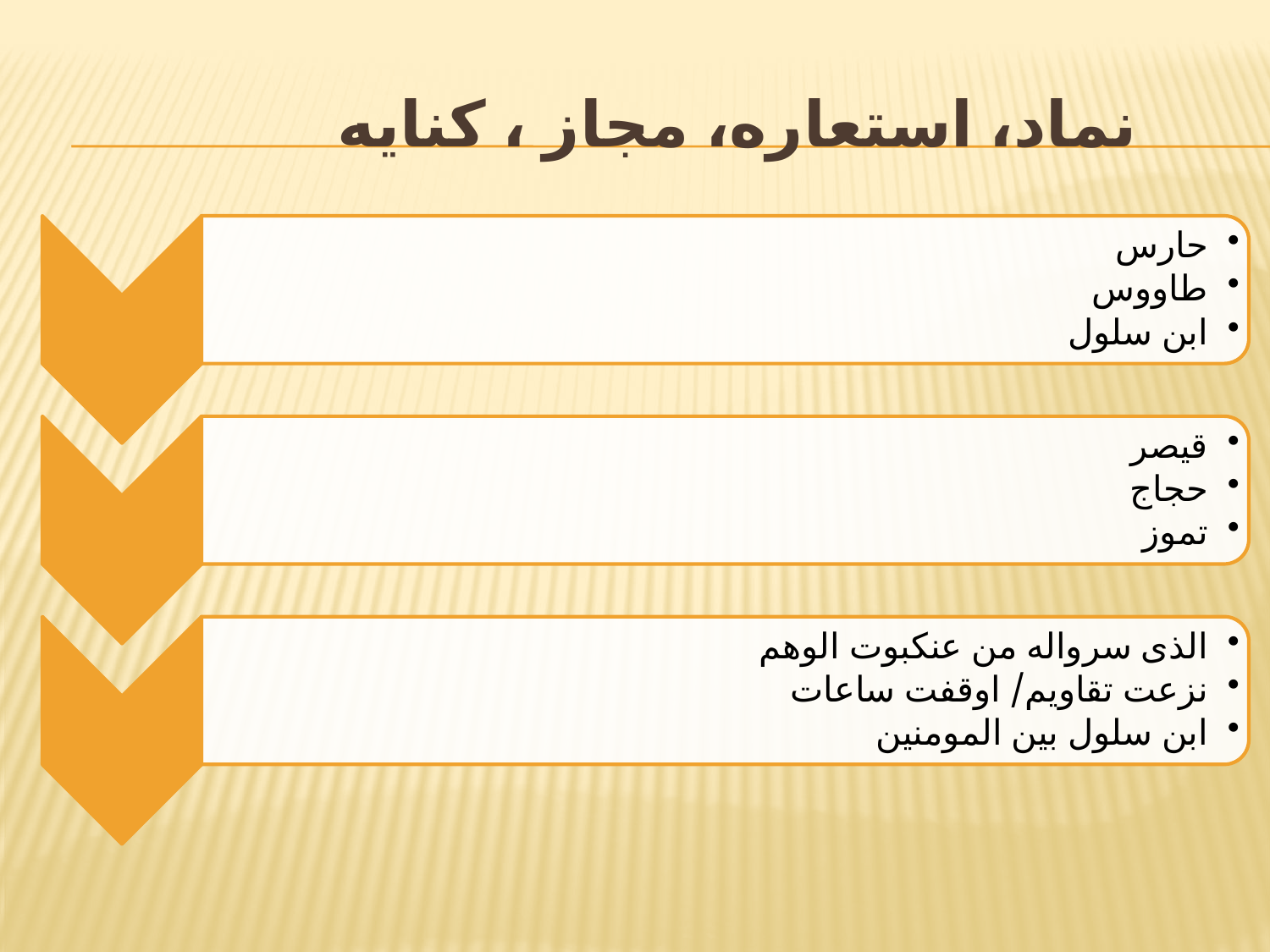

# نماد، استعاره، مجاز ، کنایه

حارس
طاووس
ابن سلول

قیصر
حجاج
تموز

الذی سرواله من عنکبوت الوهم
نزعت تقاویم/ اوقفت ساعات
ابن سلول بین المومنین